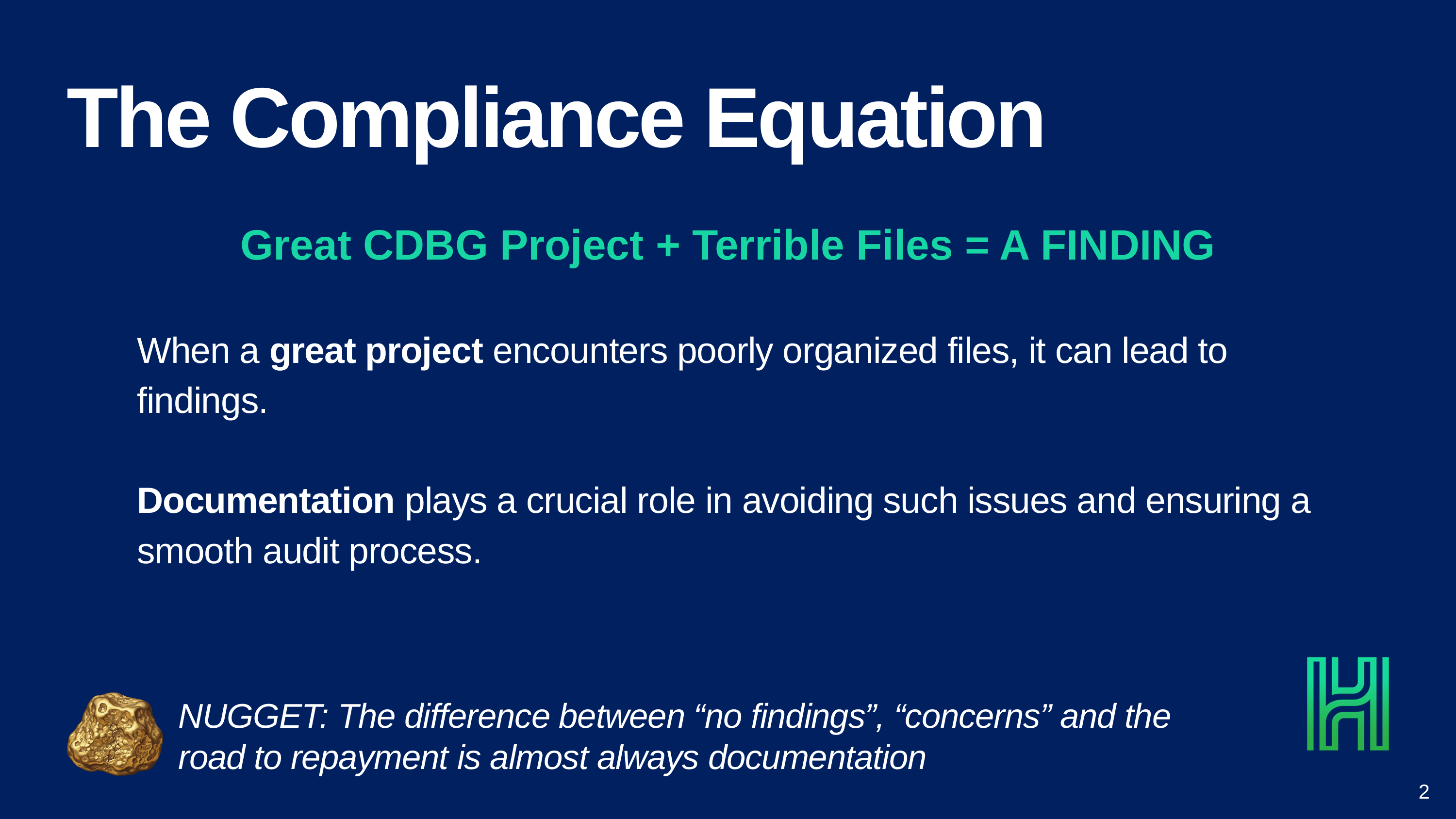

The Compliance Equation
When a great project encounters poorly organized files, it can lead to findings.

Documentation plays a crucial role in avoiding such issues and ensuring a smooth audit process.
Great CDBG Project + Terrible Files = A FINDING

NUGGET: The difference between “no findings”, “concerns” and the road to repayment is almost always documentation
2